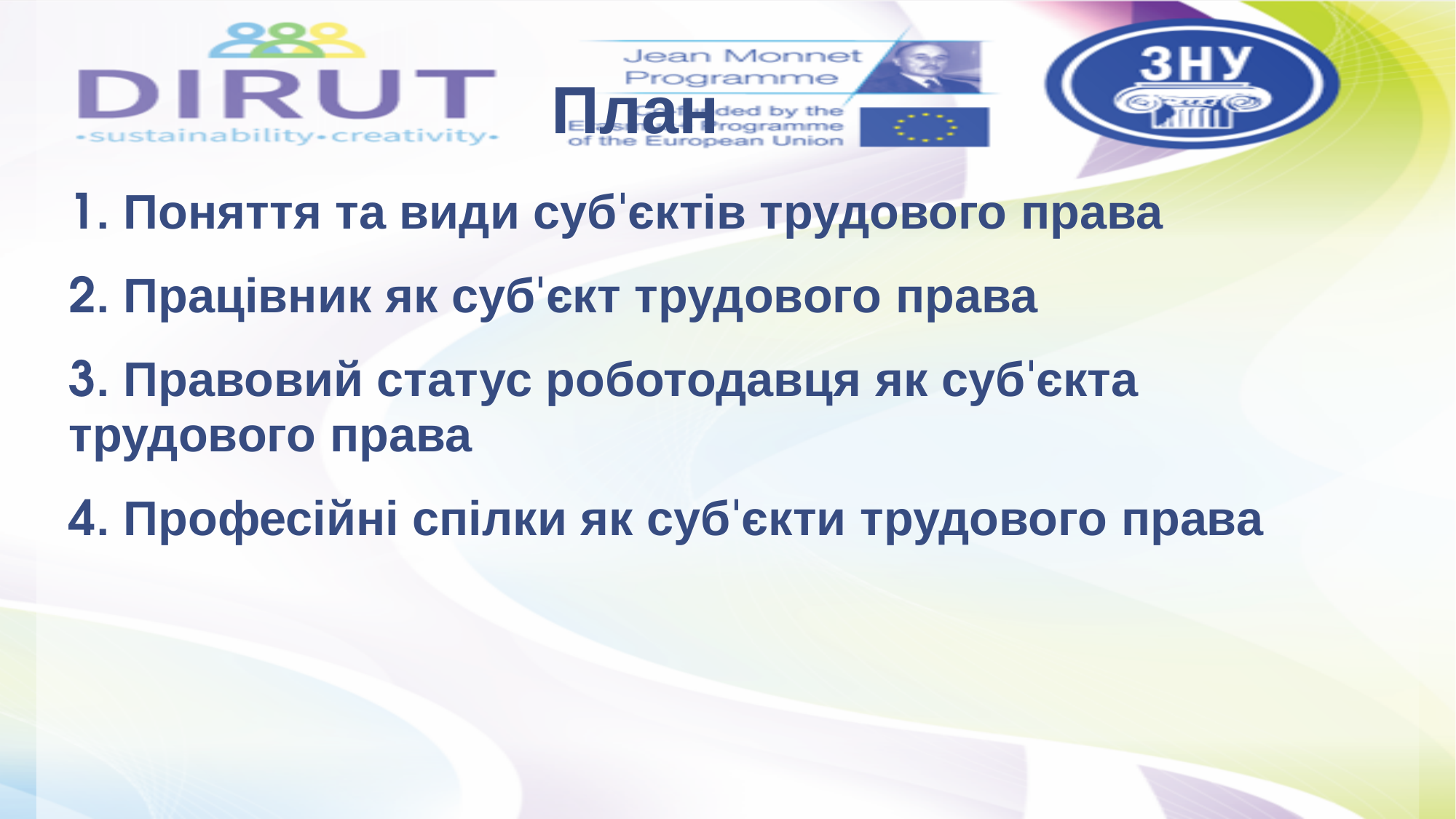

# План
1. Поняття та види суб'єктів трудового права
2. Працівник як суб'єкт трудового права
3. Правовий статус роботодавця як суб'єкта трудового права
4. Професійні спілки як суб'єкти трудового права